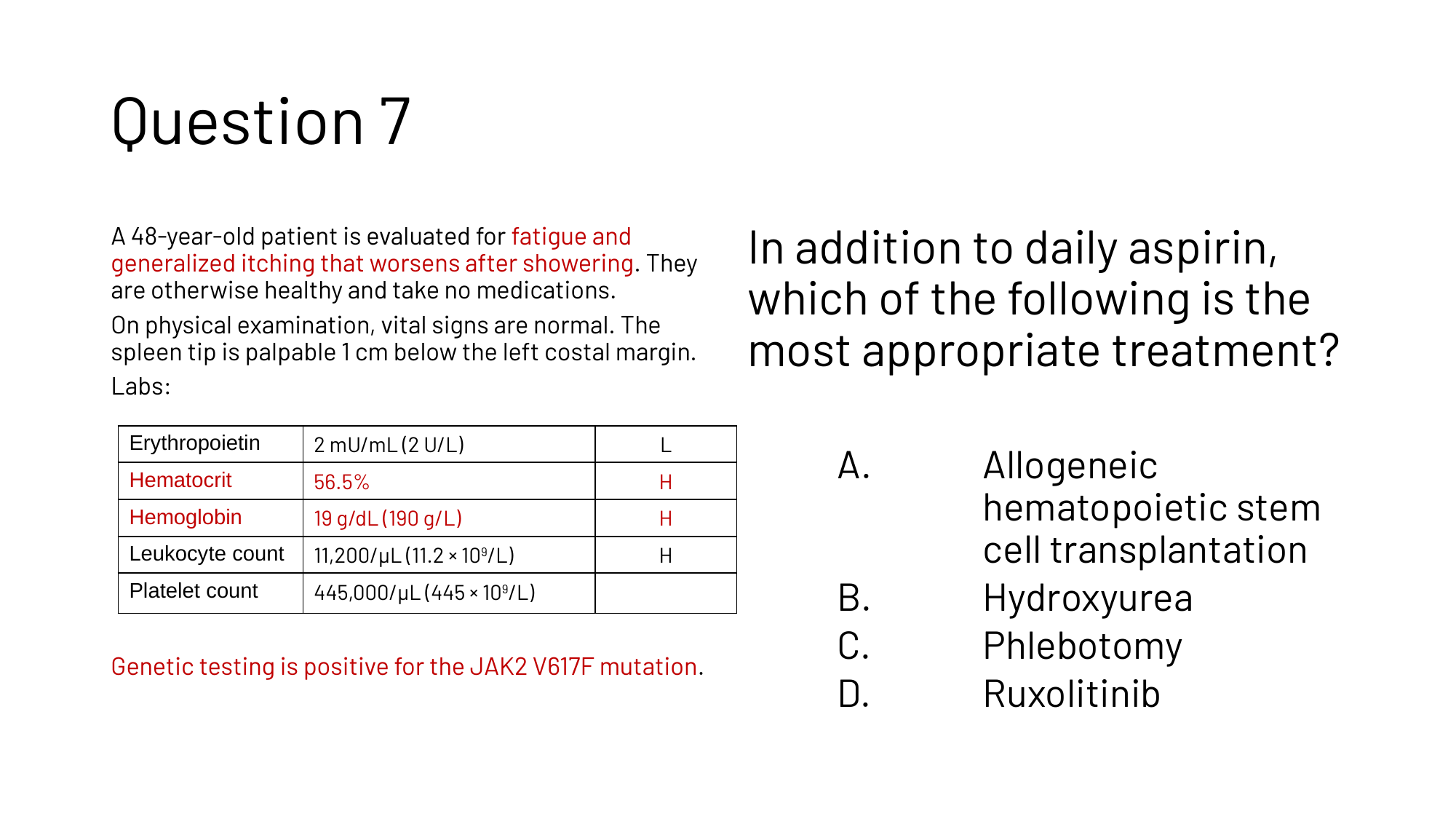

# Question 7
A 48-year-old patient is evaluated for fatigue and generalized itching that worsens after showering. They are otherwise healthy and take no medications.
On physical examination, vital signs are normal. The spleen tip is palpable 1 cm below the left costal margin.
Labs:

Genetic testing is positive for the JAK2 V617F mutation.

In addition to daily aspirin, which of the following is the most appropriate treatment?

Allogeneic hematopoietic stem cell transplantation
Hydroxyurea
Phlebotomy
Ruxolitinib

| Erythropoietin | 2 mU/mL (2 U/L) | L |
| --- | --- | --- |
| Hematocrit | 56.5% | H |
| Hemoglobin | 19 g/dL (190 g/L) | H |
| Leukocyte count | 11,200/µL (11.2 × 109/L) | H |
| Platelet count | 445,000/µL (445 × 109/L) |  |